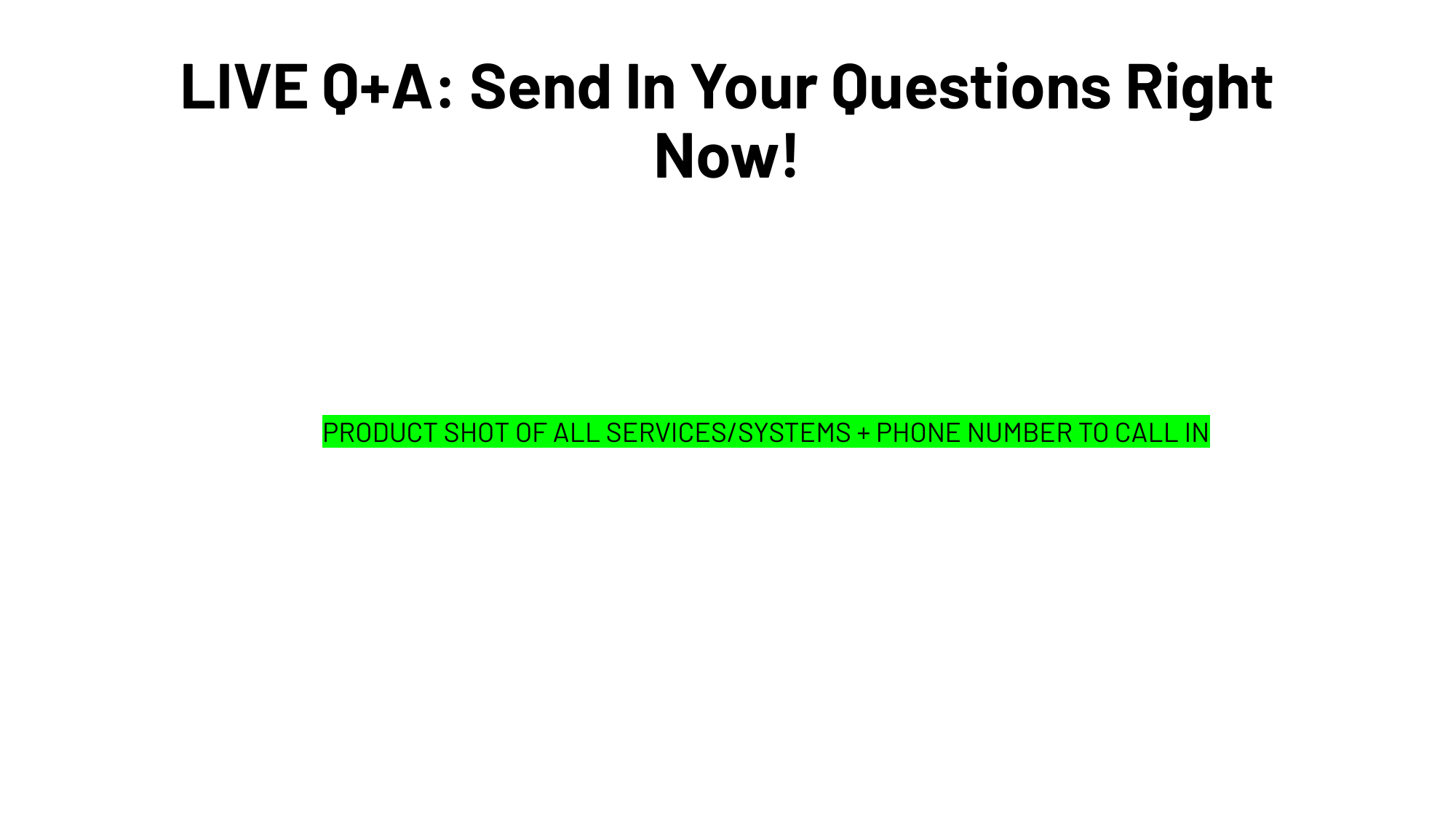

# LIVE Q+A: Send In Your Questions Right Now!
PRODUCT SHOT OF ALL SERVICES/SYSTEMS + PHONE NUMBER TO CALL IN